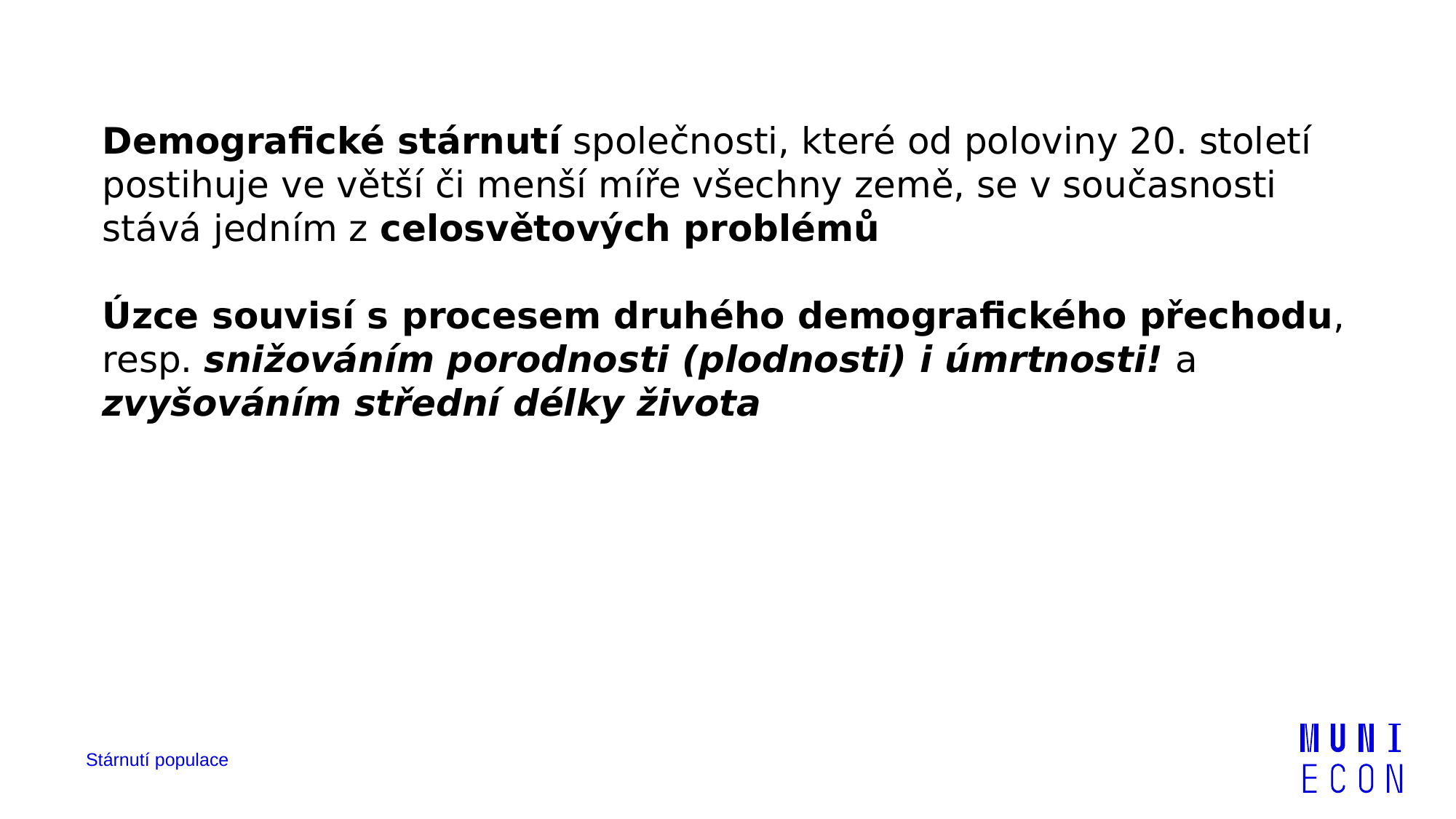

Demografické stárnutí společnosti, které od poloviny 20. století postihuje ve větší či menší míře všechny země, se v současnosti stává jedním z celosvětových problémů

Úzce souvisí s procesem druhého demografického přechodu, resp. snižováním porodnosti (plodnosti) i úmrtnosti! a zvyšováním střední délky života

Stárnutí populace